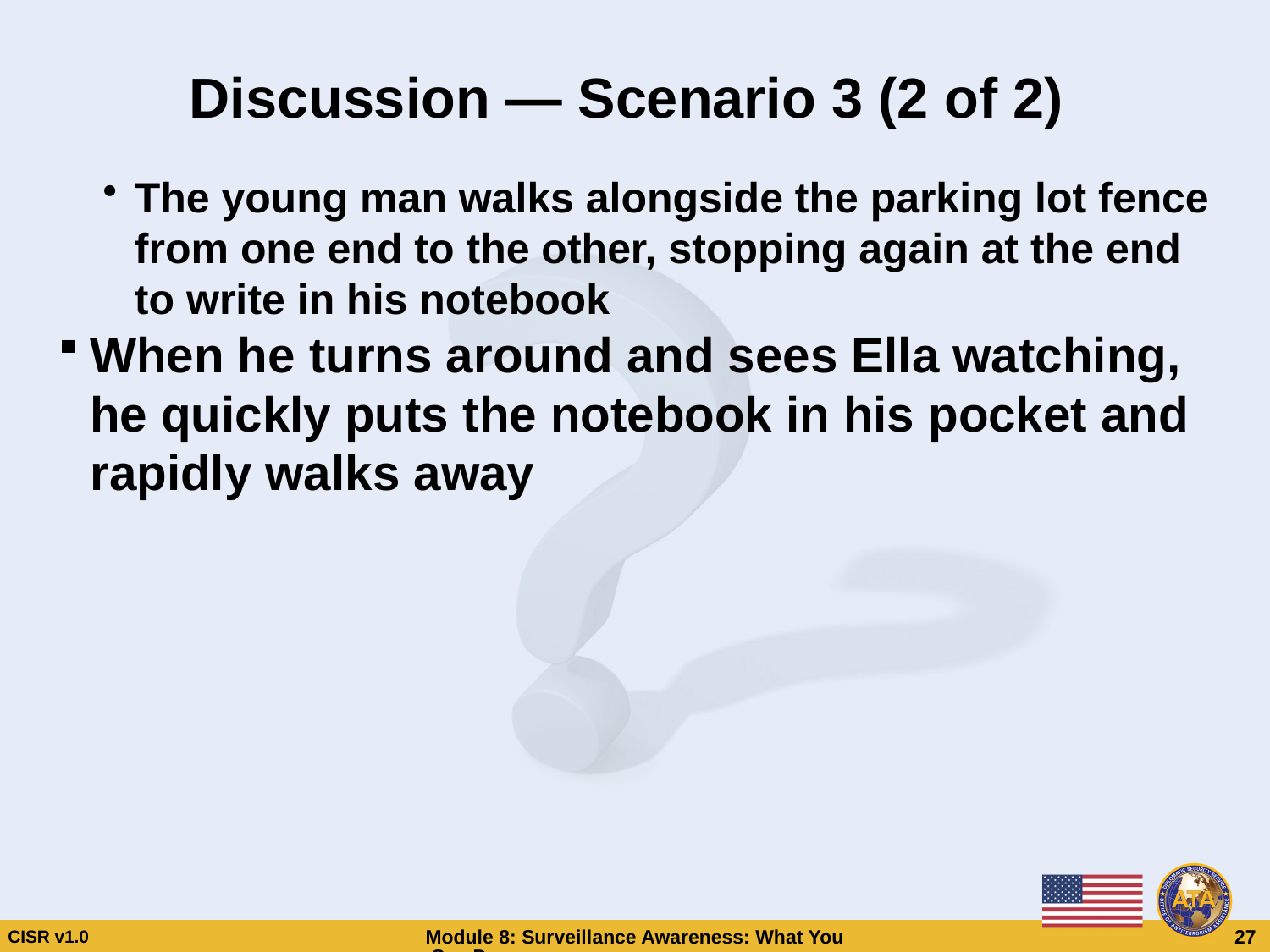

# Discussion — Scenario 3 (2 of 2)
The young man walks alongside the parking lot fence from one end to the other, stopping again at the end to write in his notebook
When he turns around and sees Ella watching, he quickly puts the notebook in his pocket and rapidly walks away
Discussion — Scenario 3 (2 of 2)
Discussion — Scenario 3 (2 of 2)
The young man walks alongside the parking lot fence from one end to the other, stopping again at the end to write in his notebook
When he turns around and sees Ella watching, he quickly puts the notebook in his pocket and rapidly walks away
The young man walks alongside the parking lot fence from one end to the other, stopping again at the end to write in his notebook
When he turns around and sees Ella watching, he quickly puts the notebook in his pocket and rapidly walks away
CISR v1.0
Module 8: Surveillance Awareness: What You Can Do
 27